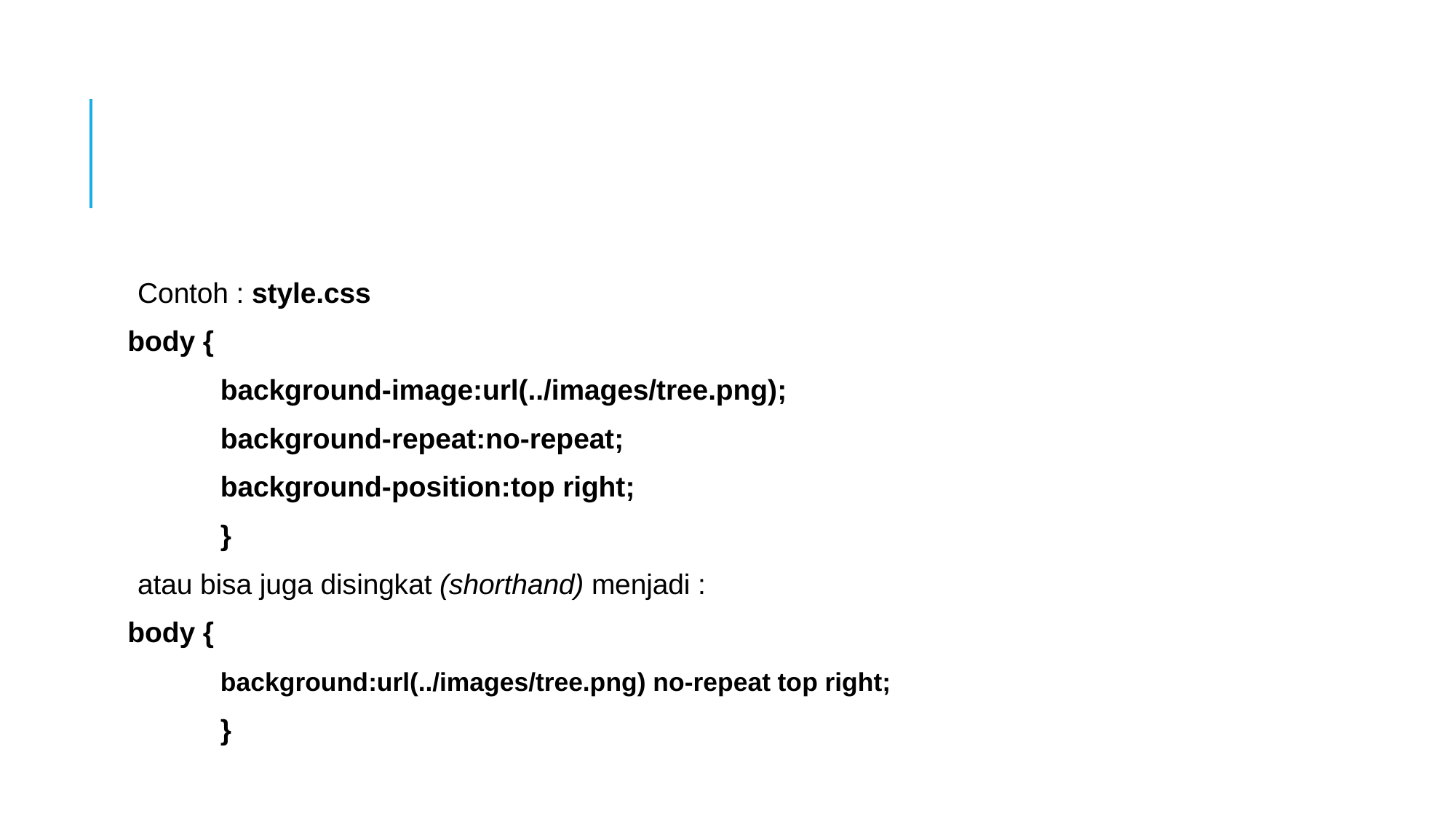

#
Contoh : style.css
body {
	background-image:url(../images/tree.png);
	background-repeat:no-repeat;
	background-position:top right;
	}
atau bisa juga disingkat (shorthand) menjadi :
body {
	background:url(../images/tree.png) no-repeat top right;
	}